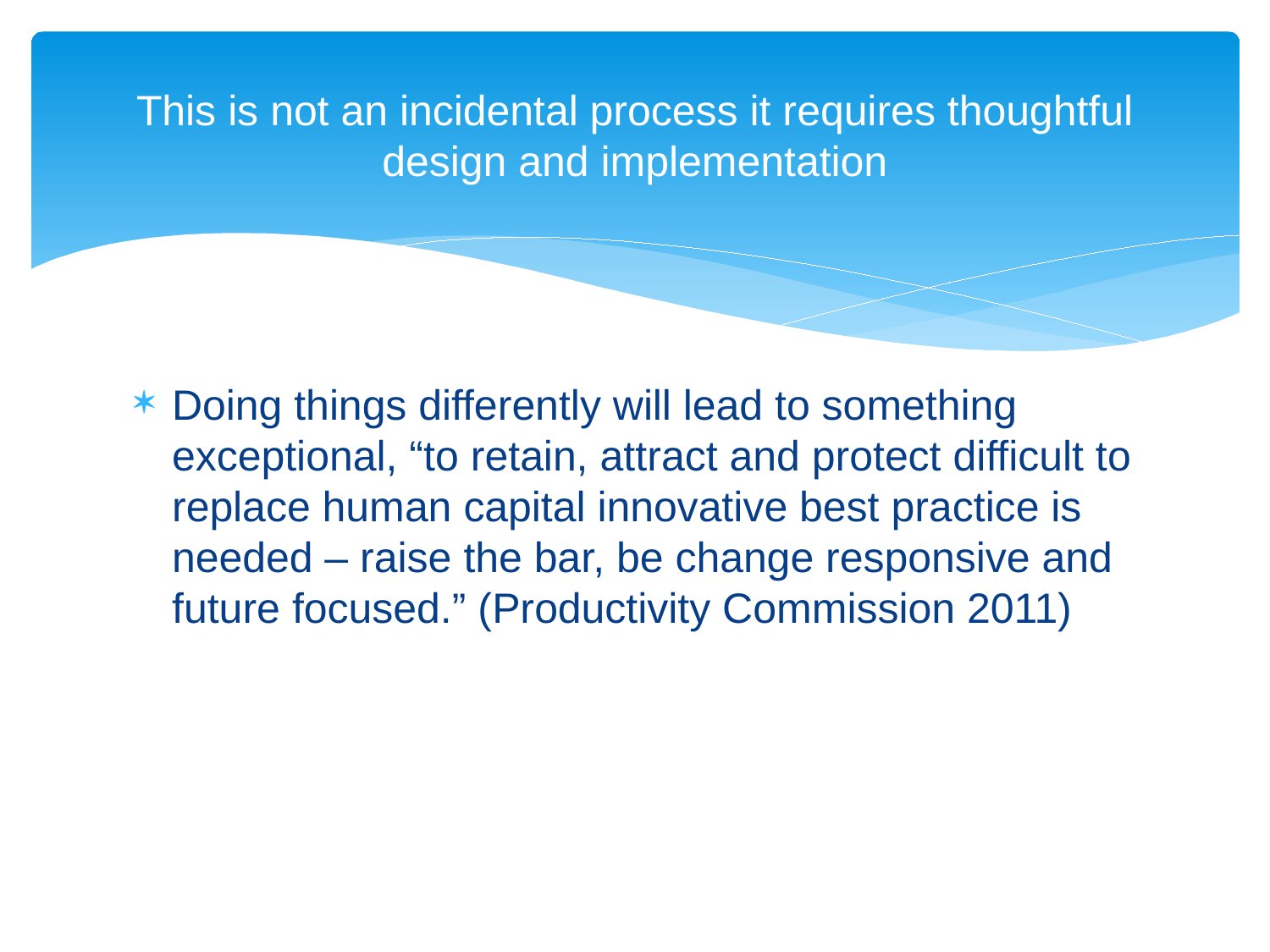

# This is not an incidental process it requires thoughtful design and implementation
Doing things differently will lead to something exceptional, “to retain, attract and protect difficult to replace human capital innovative best practice is needed – raise the bar, be change responsive and future focused.” (Productivity Commission 2011)